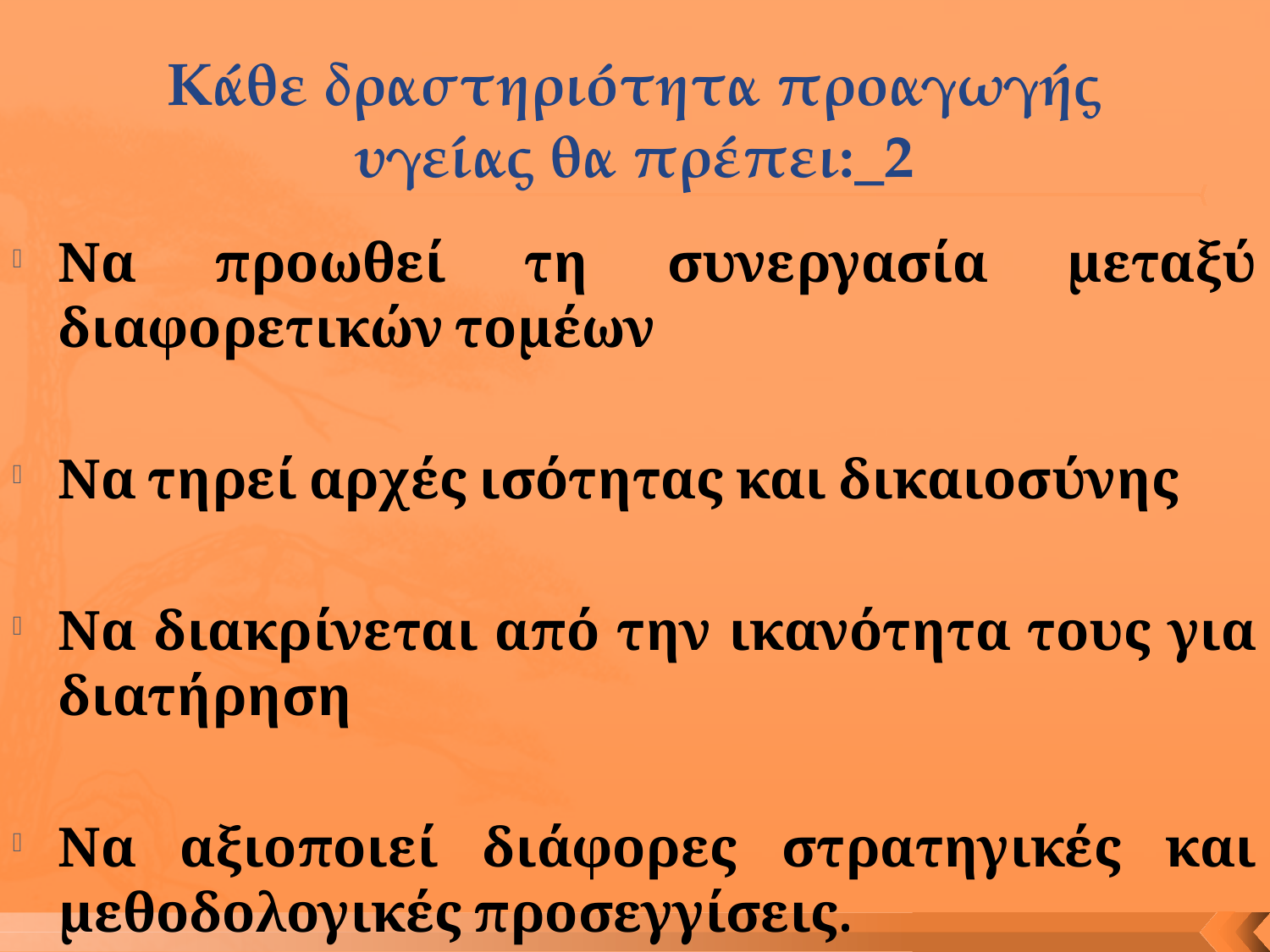

# Κάθε δραστηριότητα προαγωγής υγείας θα πρέπει:_2
Να προωθεί τη συνεργασία μεταξύ διαφορετικών τομέων

Να τηρεί αρχές ισότητας και δικαιοσύνης

Να διακρίνεται από την ικανότητα τους για διατήρηση

Να αξιοποιεί διάφορες στρατηγικές και μεθοδολογικές προσεγγίσεις.